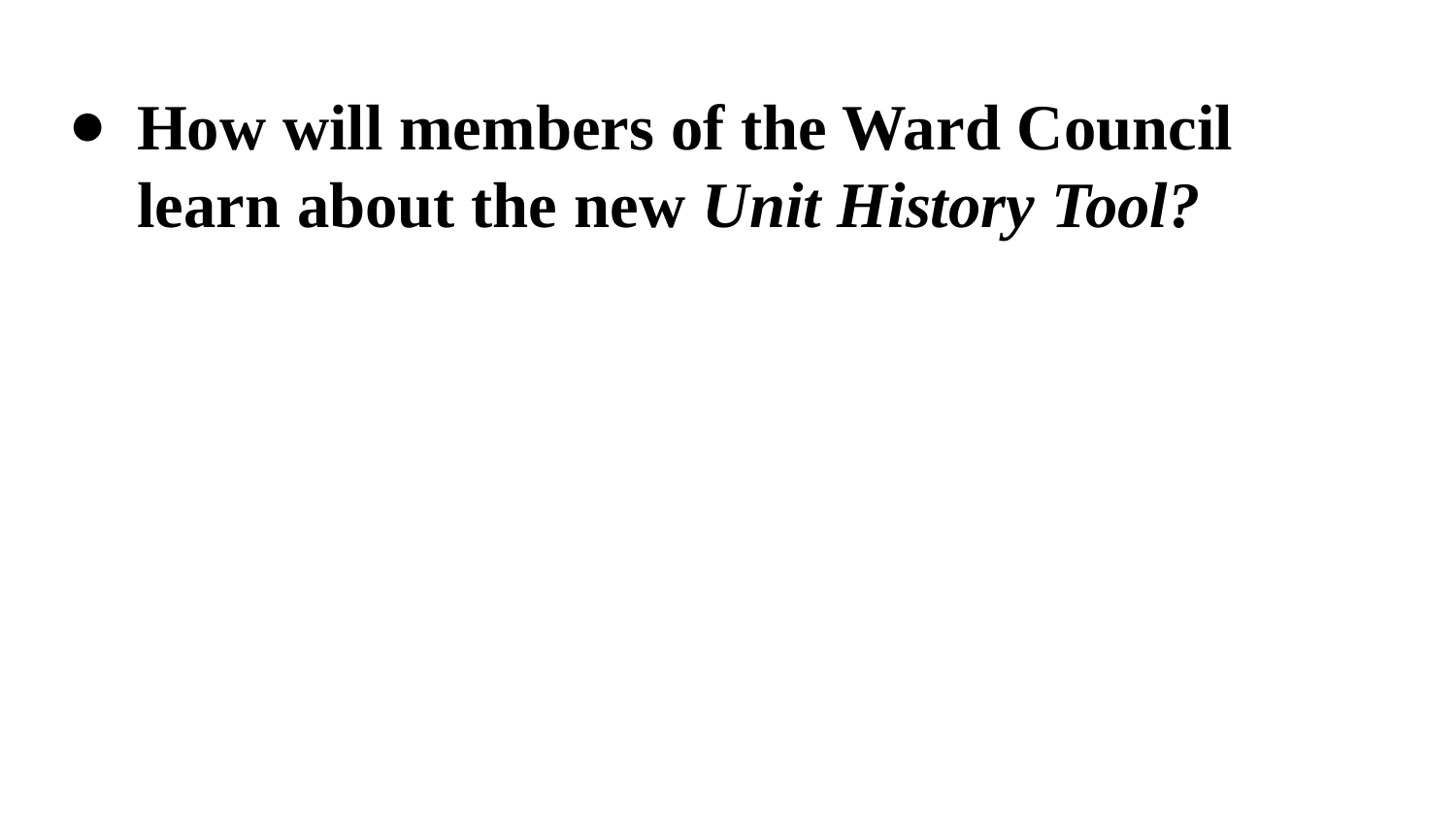

# How will members of the Ward Council learn about the new Unit History Tool?